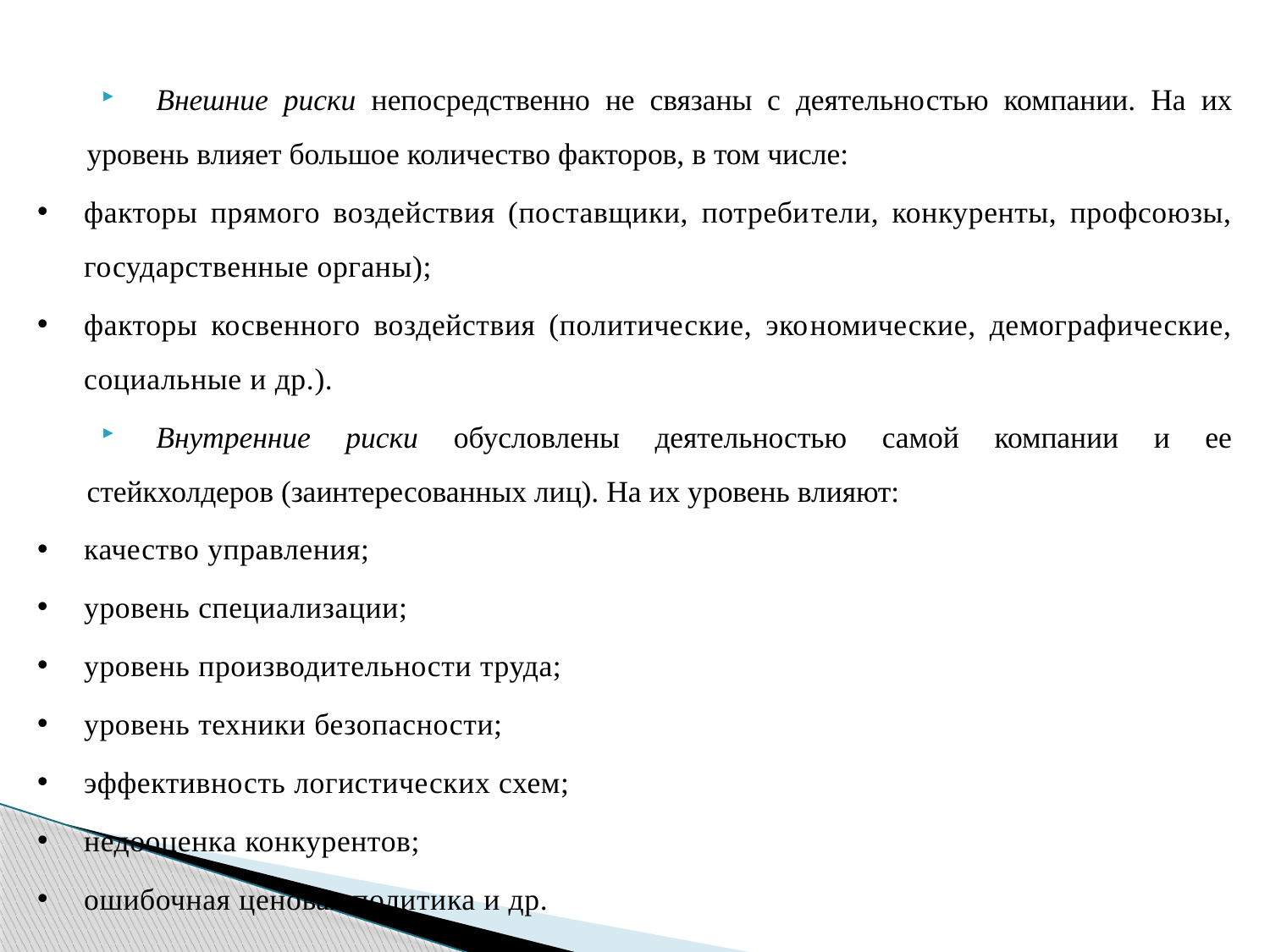

Внешние риски непосредственно не связаны с деятельно­стью компании. На их уровень влияет большое количество факторов, в том числе:
факторы прямого воздействия (поставщики, потреби­тели, конкуренты, профсоюзы, государственные органы);
факторы косвенного воздействия (политические, эко­номические, демографические, социальные и др.).
Внутренние риски обусловлены деятельностью самой компании и ее стейкхолдеров (заинтересованных лиц). На их уровень влияют:
качество управления;
уровень специализации;
уровень производительности труда;
уровень техники безопасности;
эффективность логистических схем;
недооценка конкурентов;
ошибочная ценовая политика и др.